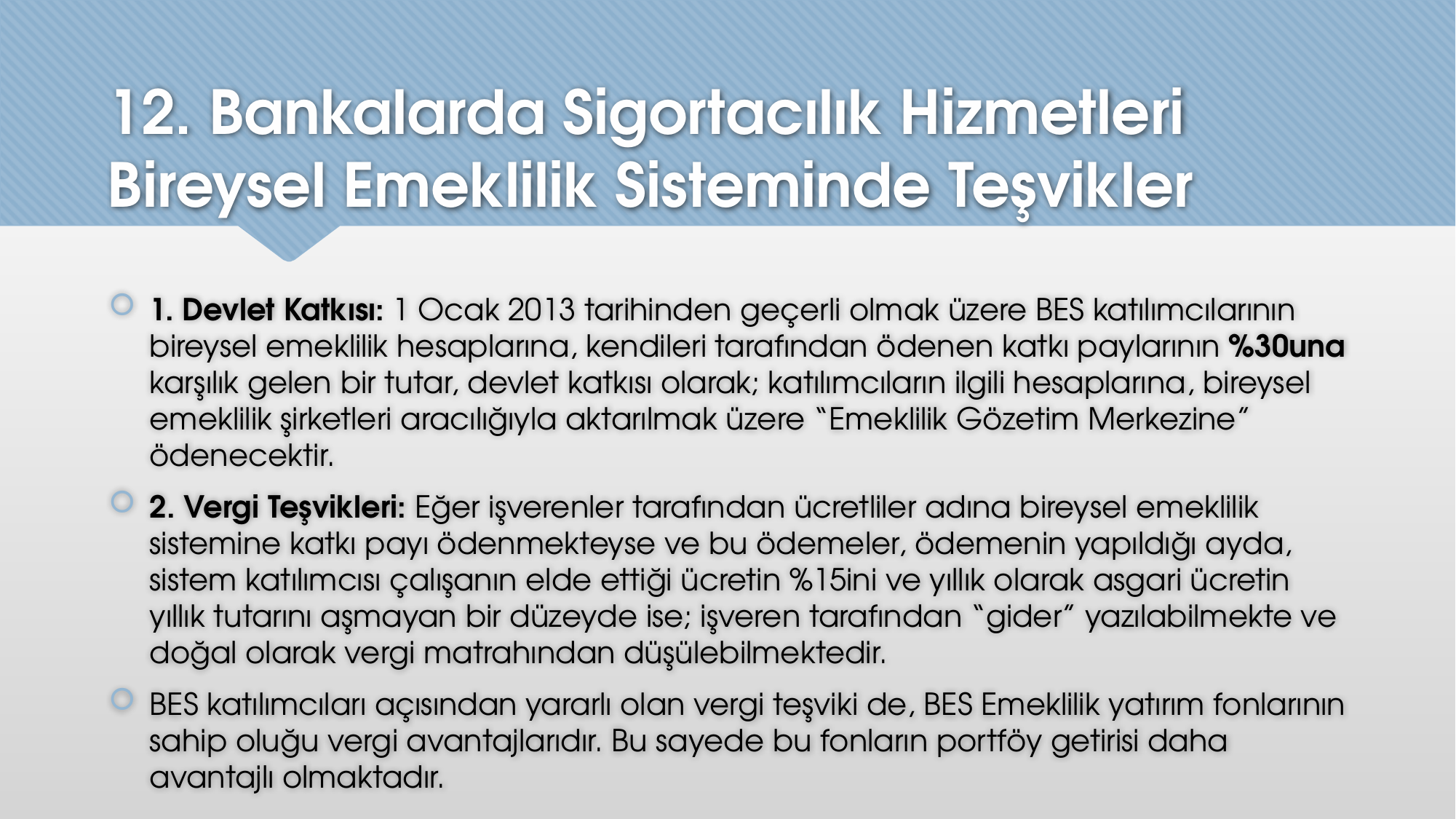

# 12. Bankalarda Sigortacılık Hizmetleri Bireysel Emeklilik Sisteminde Teşvikler
1. Devlet Katkısı: 1 Ocak 2013 tarihinden geçerli olmak üzere BES katılımcılarının bireysel emeklilik hesaplarına, kendileri tarafından ödenen katkı paylarının %30una karşılık gelen bir tutar, devlet katkısı olarak; katılımcıların ilgili hesaplarına, bireysel emeklilik şirketleri aracılığıyla aktarılmak üzere “Emeklilik Gözetim Merkezine” ödenecektir.
2. Vergi Teşvikleri: Eğer işverenler tarafından ücretliler adına bireysel emeklilik sistemine katkı payı ödenmekteyse ve bu ödemeler, ödemenin yapıldığı ayda, sistem katılımcısı çalışanın elde ettiği ücretin %15ini ve yıllık olarak asgari ücretin yıllık tutarını aşmayan bir düzeyde ise; işveren tarafından “gider” yazılabilmekte ve doğal olarak vergi matrahından düşülebilmektedir.
BES katılımcıları açısından yararlı olan vergi teşviki de, BES Emeklilik yatırım fonlarının sahip oluğu vergi avantajlarıdır. Bu sayede bu fonların portföy getirisi daha avantajlı olmaktadır.